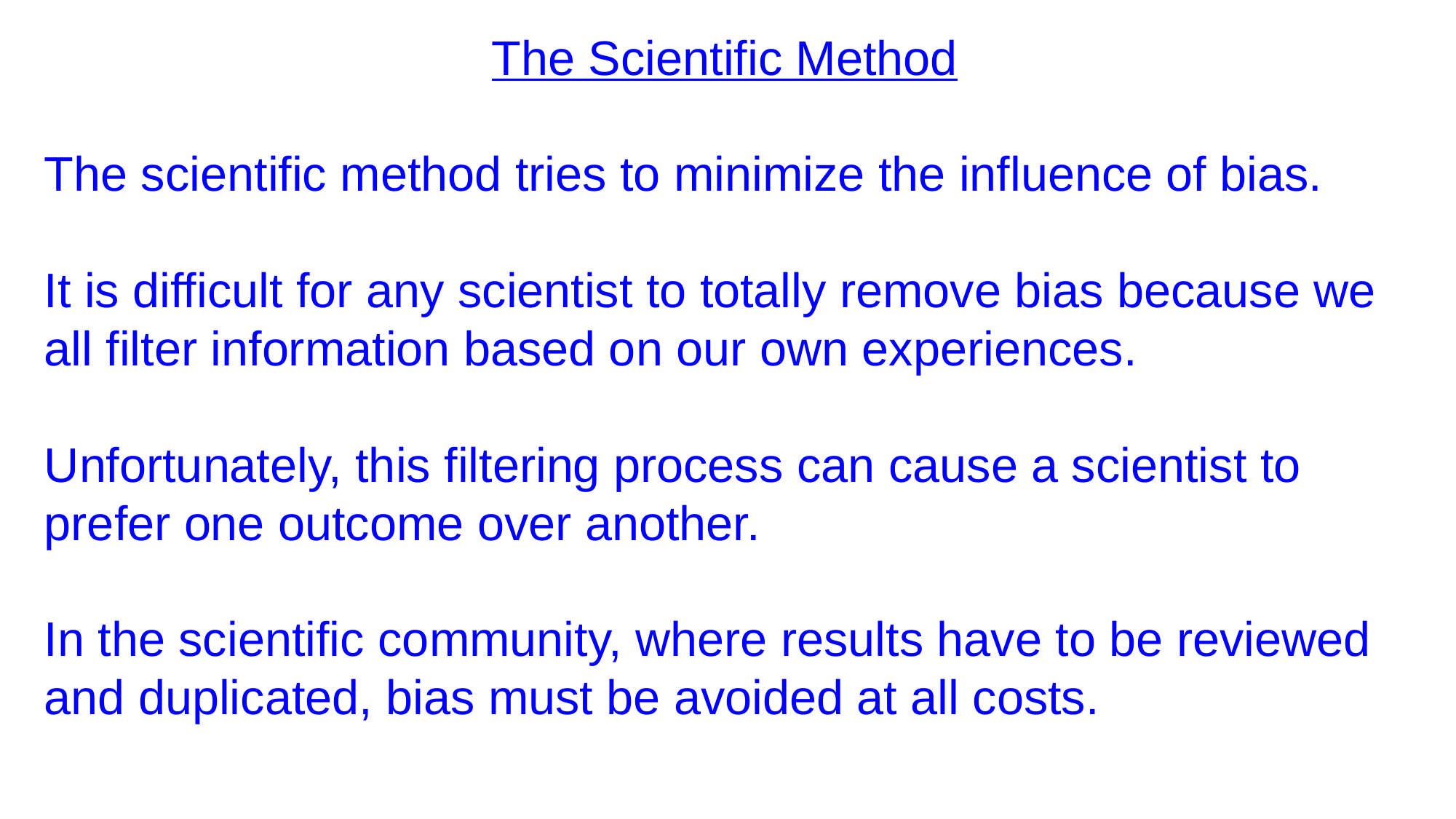

The Scientific Method
The scientific method tries to minimize the influence of bias.

It is difficult for any scientist to totally remove bias because we all filter information based on our own experiences.

Unfortunately, this filtering process can cause a scientist to prefer one outcome over another.

In the scientific community, where results have to be reviewed and duplicated, bias must be avoided at all costs.